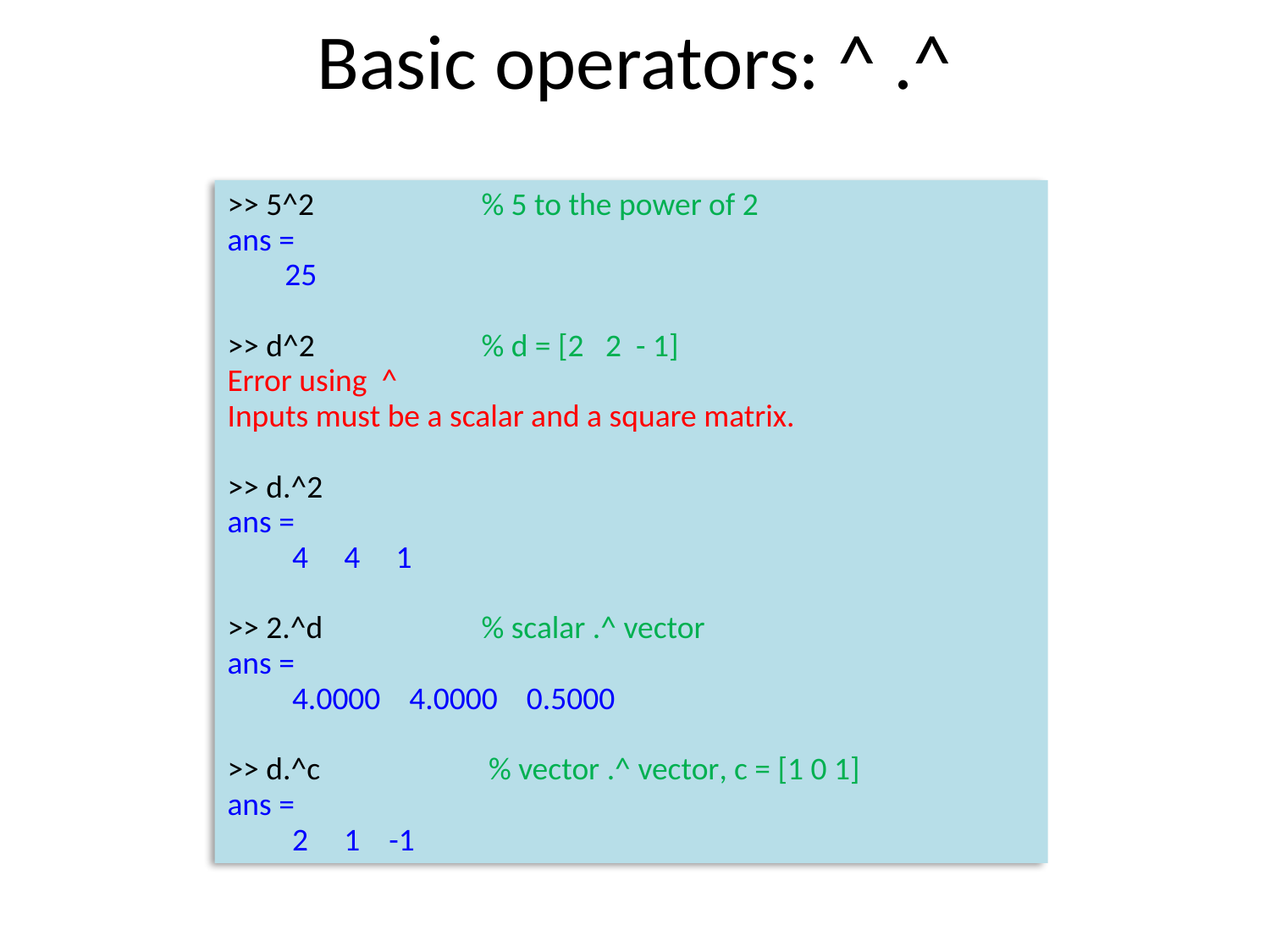

Basic operators: ^ .^
>> 5^2		% 5 to the power of 2
ans =
        25

>> d^2		% d = [2   2  - 1]
Error using  ^
Inputs must be a scalar and a square matrix.

>> d.^2
ans =
         4     4     1

>> 2.^d		% scalar .^ vector
ans =
         4.0000    4.0000    0.5000

>> d.^c		 % vector .^ vector, c = [1 0 1]
ans =
         2     1    -1